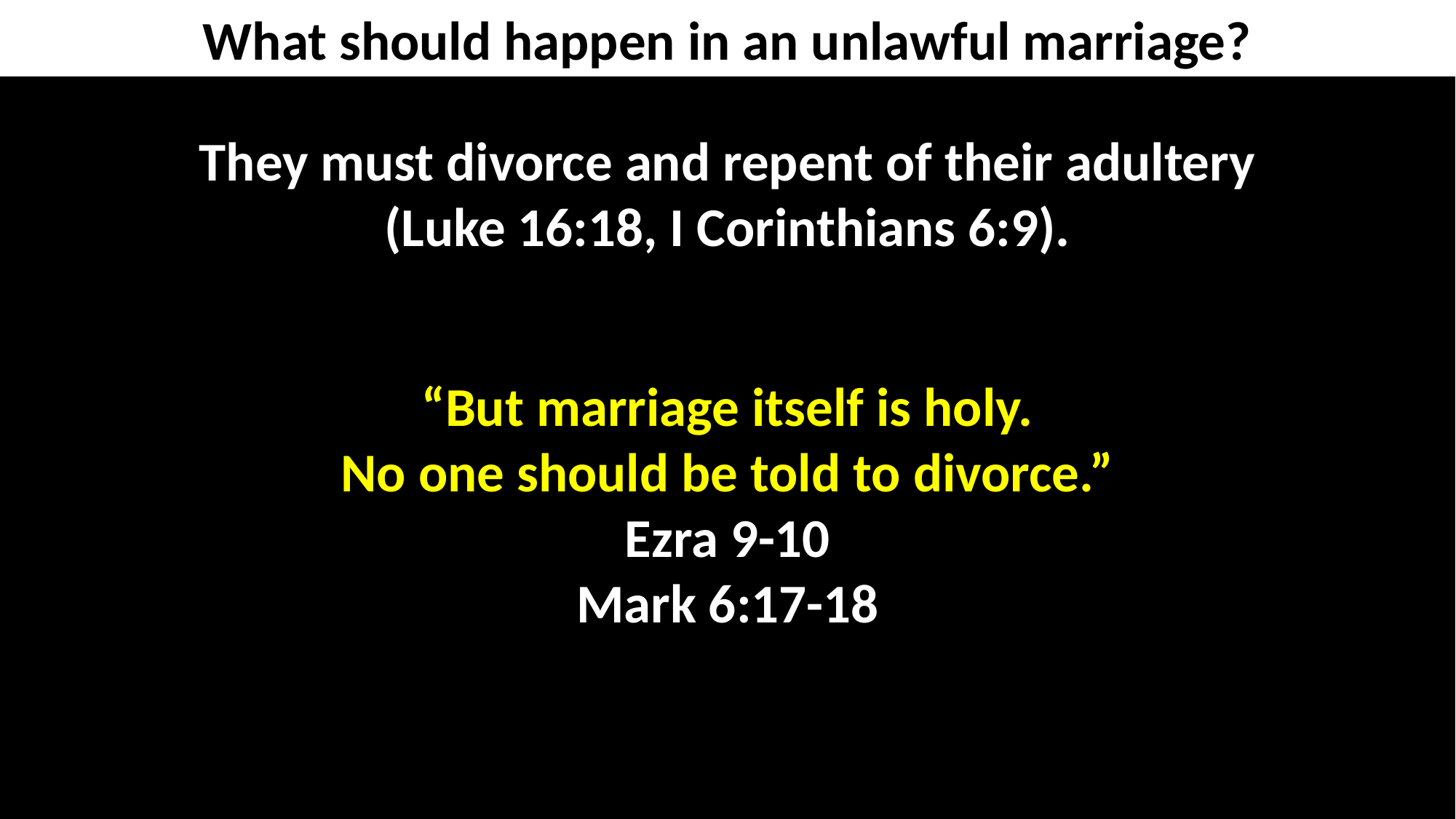

What should happen in an unlawful marriage?
They must divorce and repent of their adultery
(Luke 16:18, I Corinthians 6:9).
“But marriage itself is holy.
No one should be told to divorce.”
Ezra 9-10
Mark 6:17-18